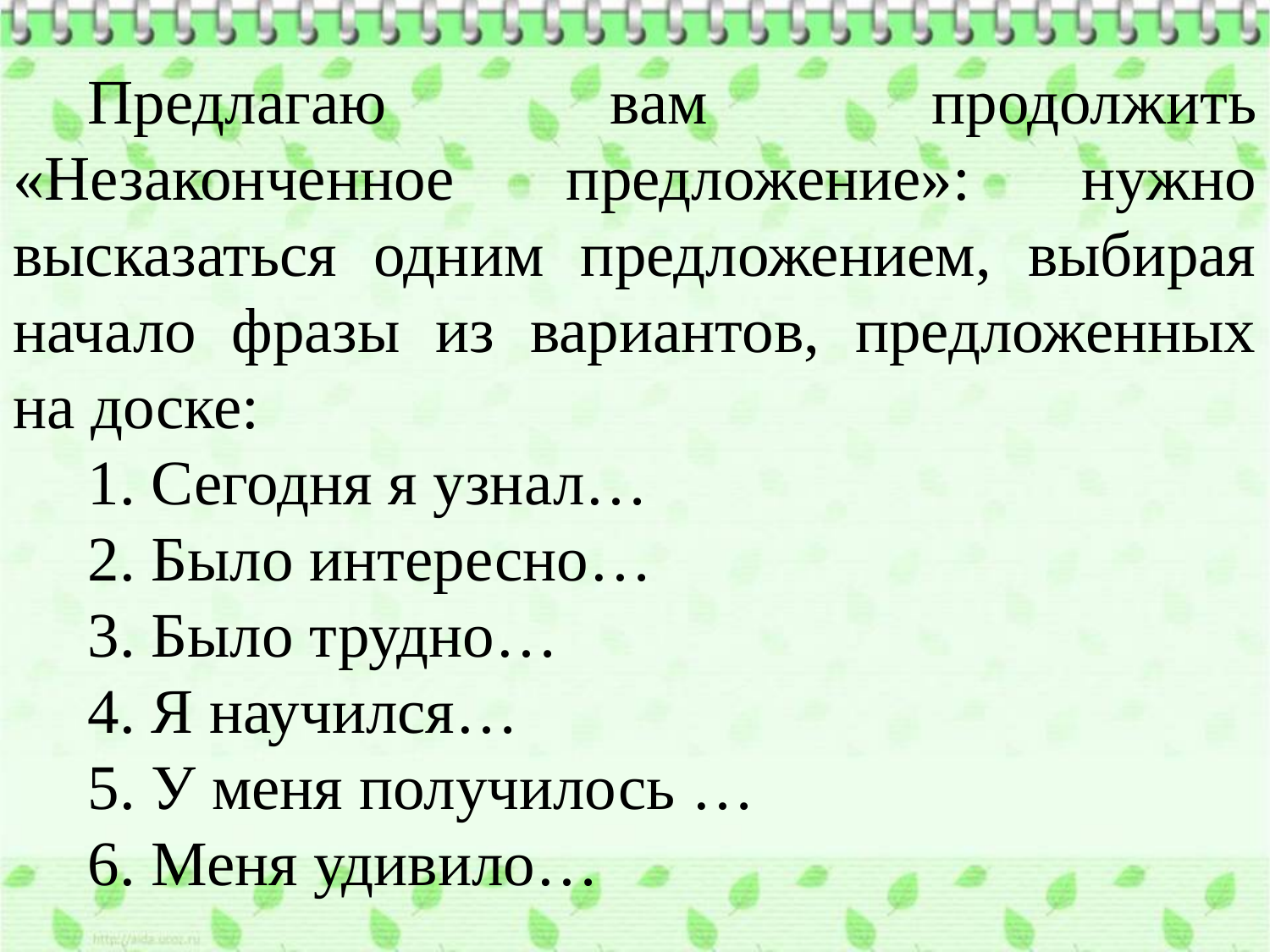

Предлагаю вам продолжить «Незаконченное предложение»: нужно высказаться одним предложением, выбирая начало фразы из вариантов, предложенных на доске:
1. Сегодня я узнал…
2. Было интересно…
3. Было трудно…
4. Я научился…
5. У меня получилось …
6. Меня удивило…